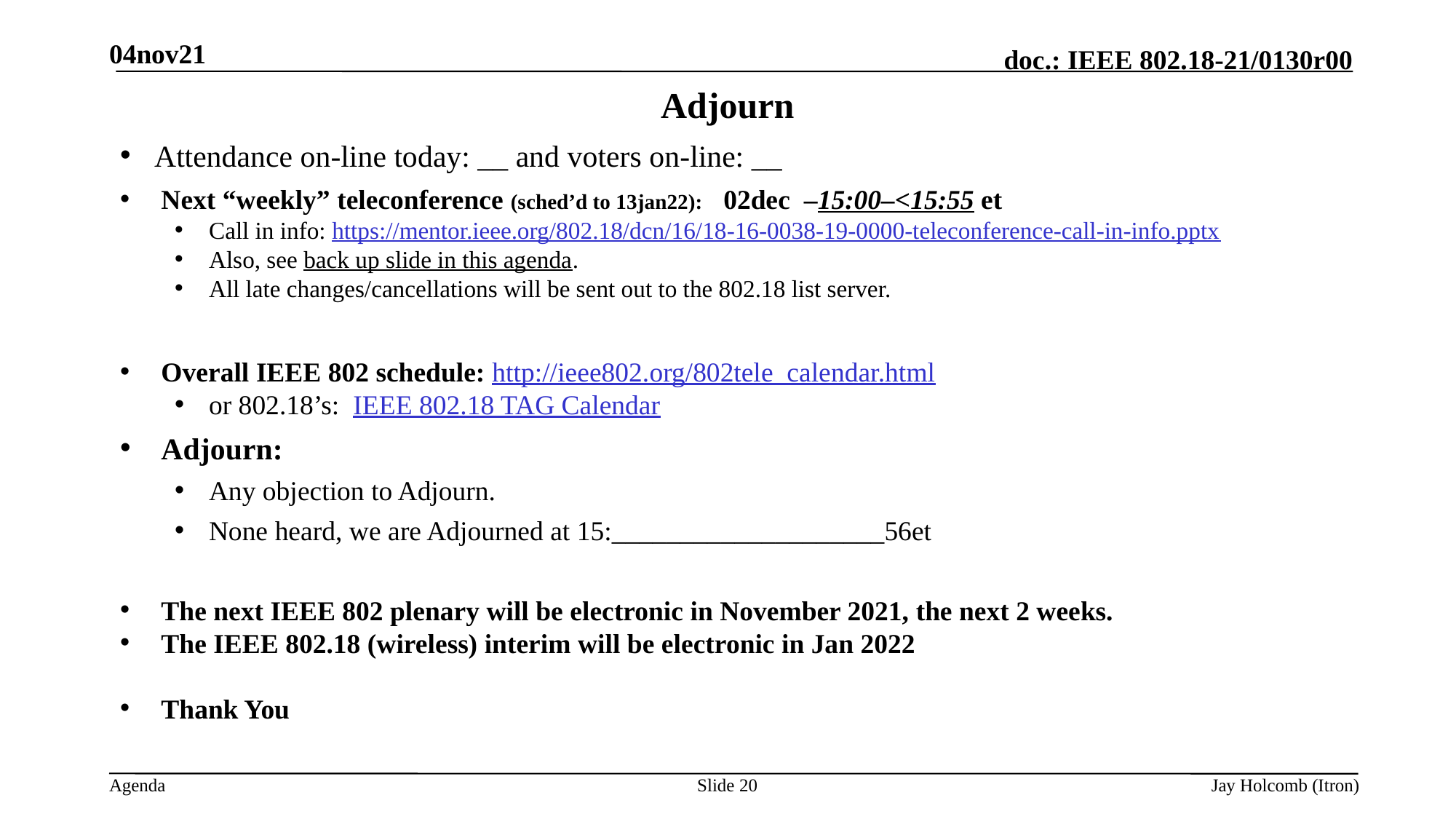

04nov21
# Adjourn
Attendance on-line today: __ and voters on-line: __
Next “weekly” teleconference (sched’d to 13jan22):   02dec  –15:00–<15:55 et
Call in info: https://mentor.ieee.org/802.18/dcn/16/18-16-0038-19-0000-teleconference-call-in-info.pptx
Also, see back up slide in this agenda.
All late changes/cancellations will be sent out to the 802.18 list server.

Overall IEEE 802 schedule: http://ieee802.org/802tele_calendar.html
or 802.18’s:  IEEE 802.18 TAG Calendar
Adjourn:
Any objection to Adjourn.
None heard, we are Adjourned at 15:____________________56et

The next IEEE 802 plenary will be electronic in November 2021, the next 2 weeks.
The IEEE 802.18 (wireless) interim will be electronic in Jan 2022

Thank You

Slide 20
Jay Holcomb (Itron)